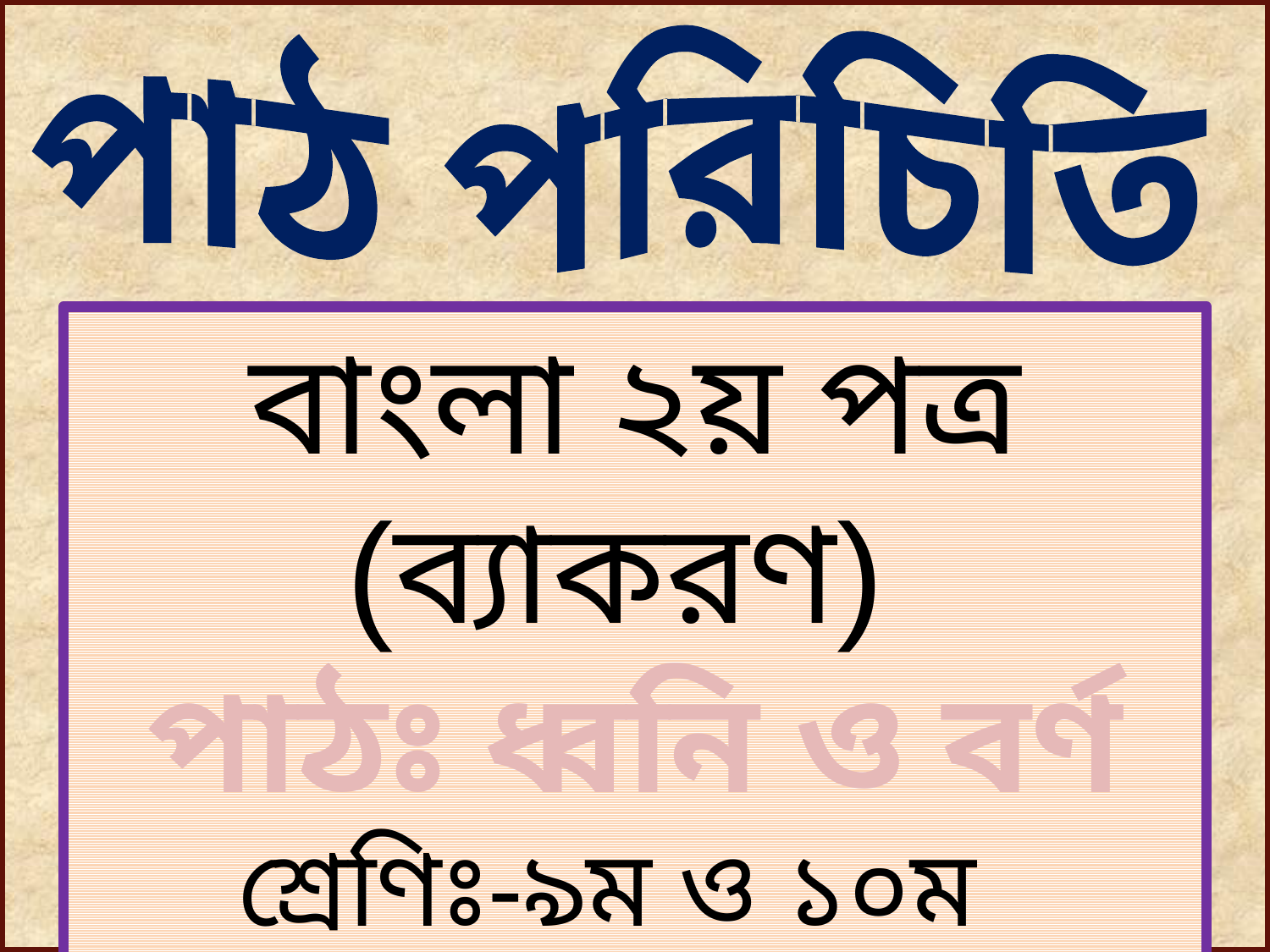

পাঠ পরিচিতি
বাংলা ২য় পত্র (ব্যাকরণ)
পাঠঃ ধ্বনি ও বর্ণ
শ্রেণিঃ-৯ম ও ১০ম
সময়ঃ ৫০মিনিট